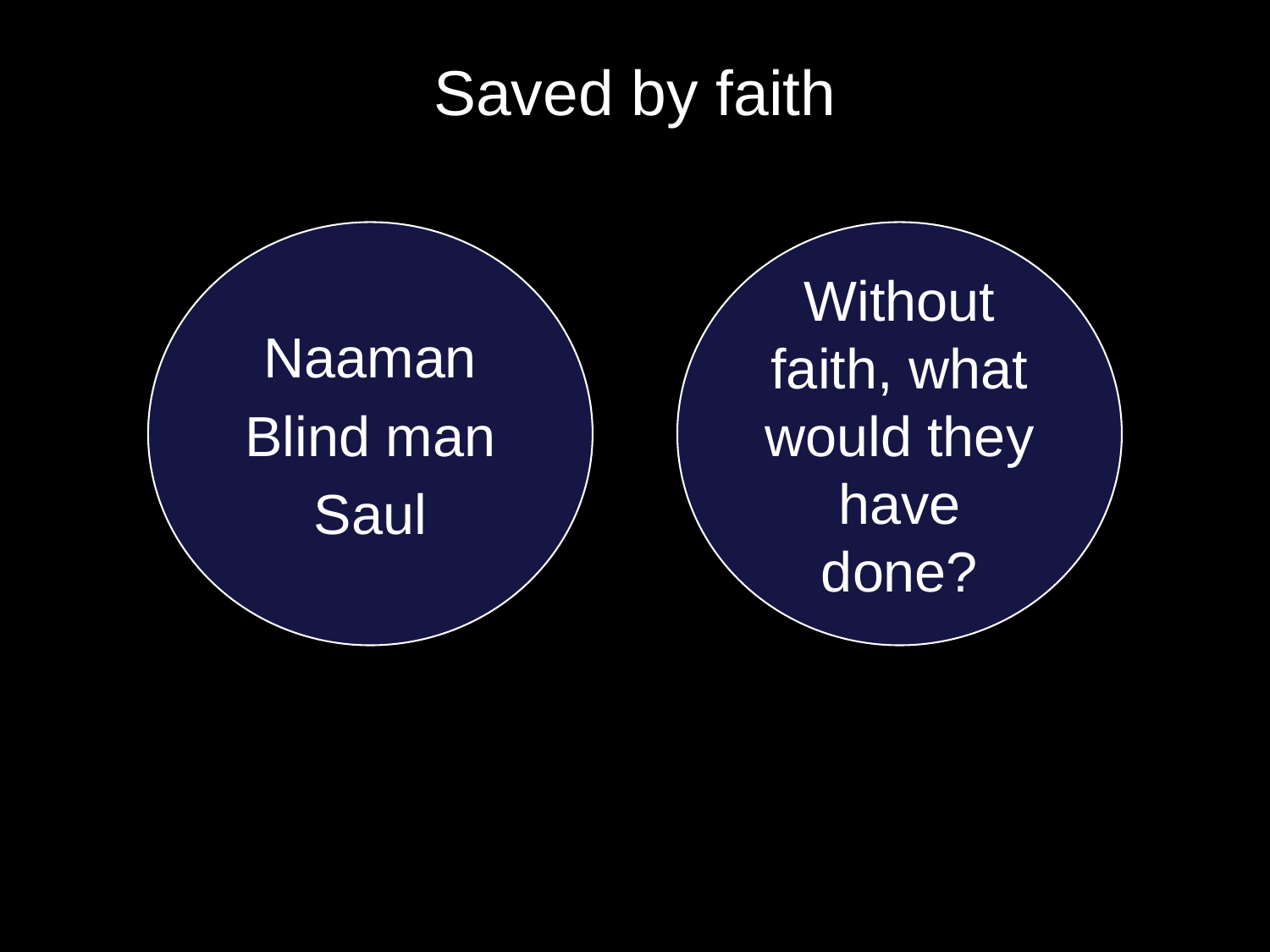

# Saved by faith

Naaman
Blind man
Saul
Without faith, what would they have done?